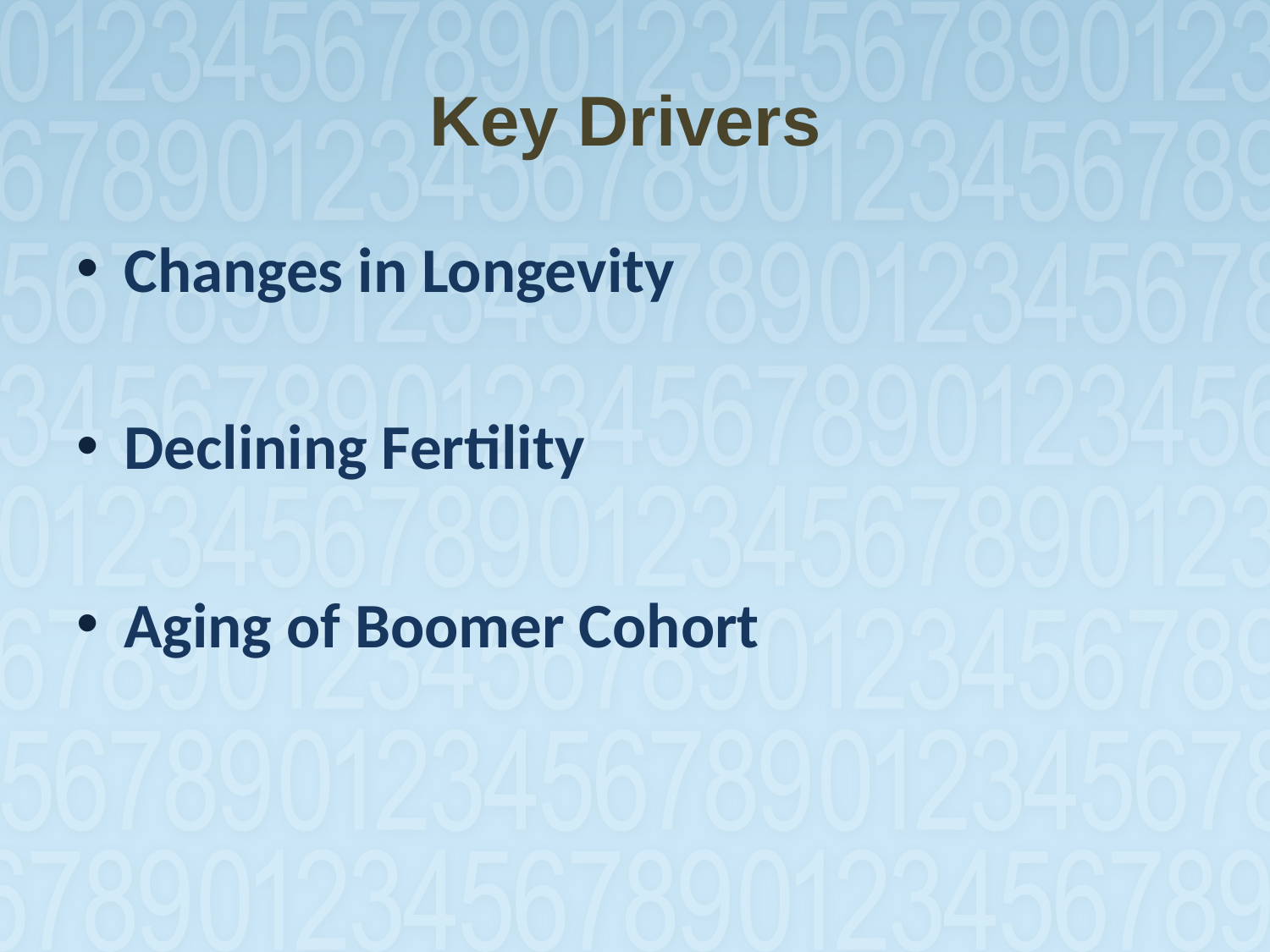

# Key Drivers
Changes in Longevity

Declining Fertility

Aging of Boomer Cohort